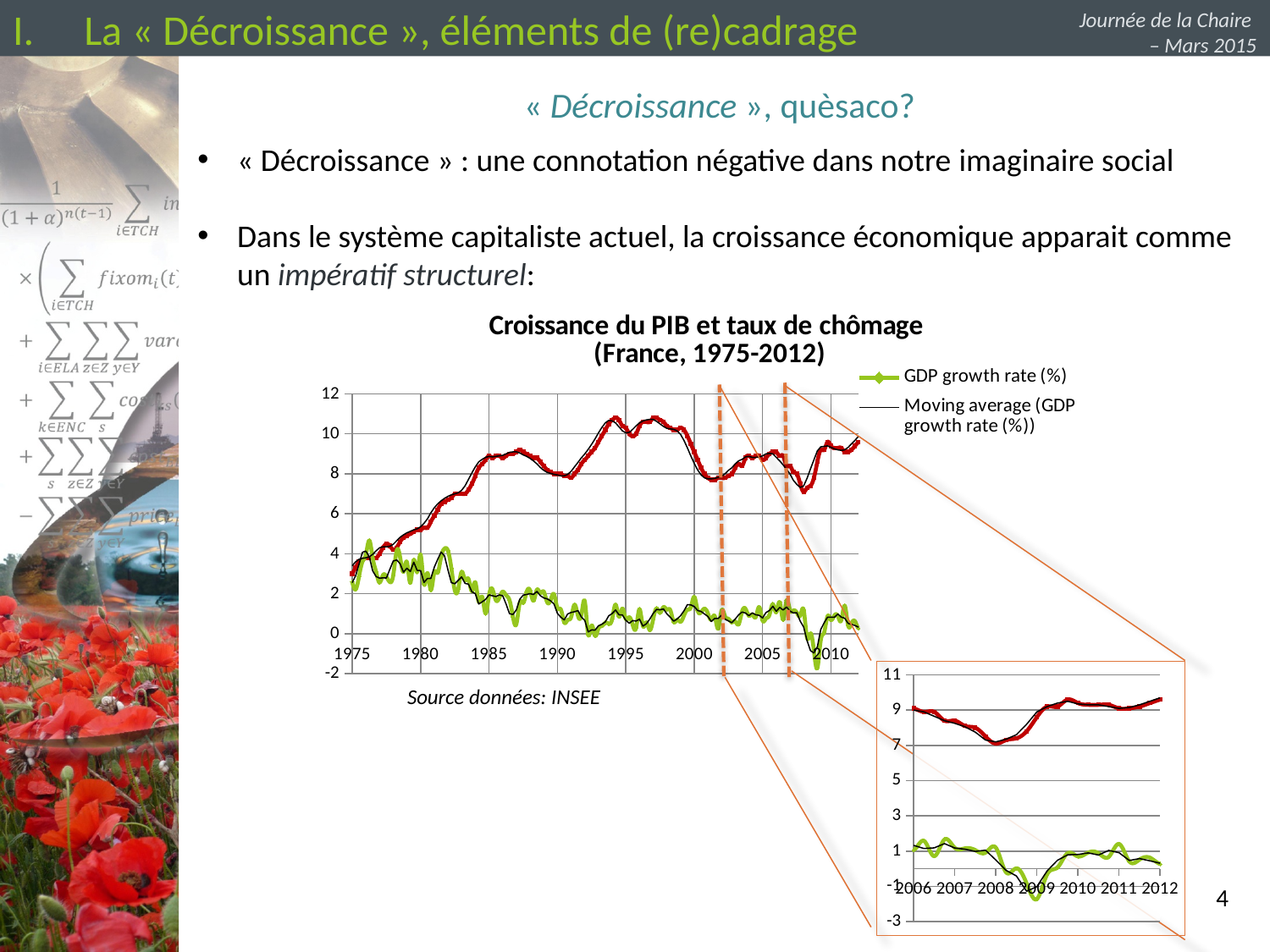

La « Décroissance », éléments de (re)cadrage
Journée de la Chaire
– Mars 2015
« Décroissance », quèsaco?

« Décroissance » : une connotation négative dans notre imaginaire social

Dans le système capitaliste actuel, la croissance économique apparait comme un impératif structurel:

### Chart: Croissance du PIB et taux de chômage
(France, 1975-2012)

| Category |  |  |
|---|---|---|

### Chart

| Category |  |  |
|---|---|---|
Source données: INSEE
4